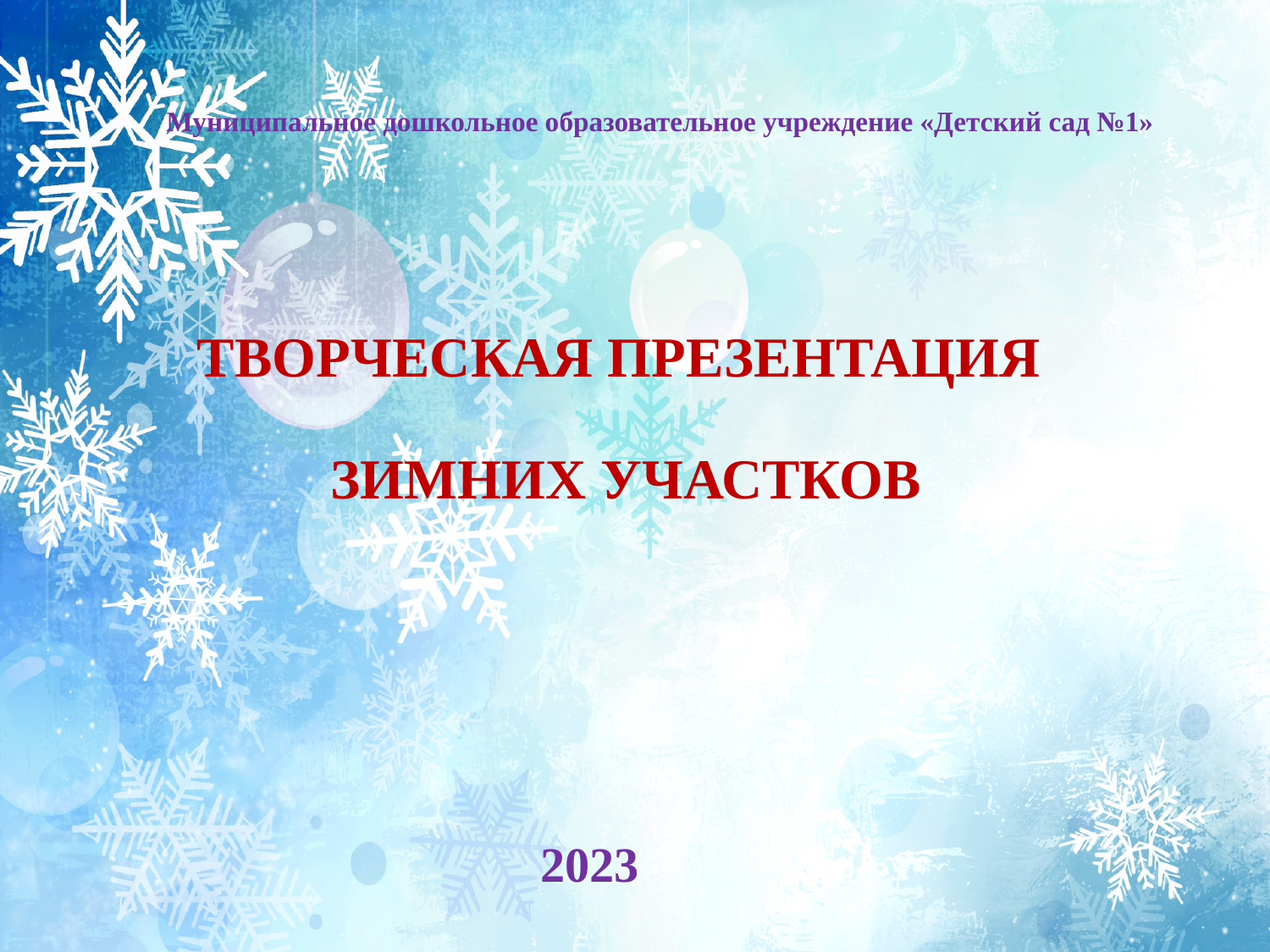

Муниципальное дошкольное образовательное учреждение «Детский сад №1»
# ТВОРЧЕСКАЯ ПРЕЗЕНТАЦИЯ ЗИМНИХ УЧАСТКОВ
2023